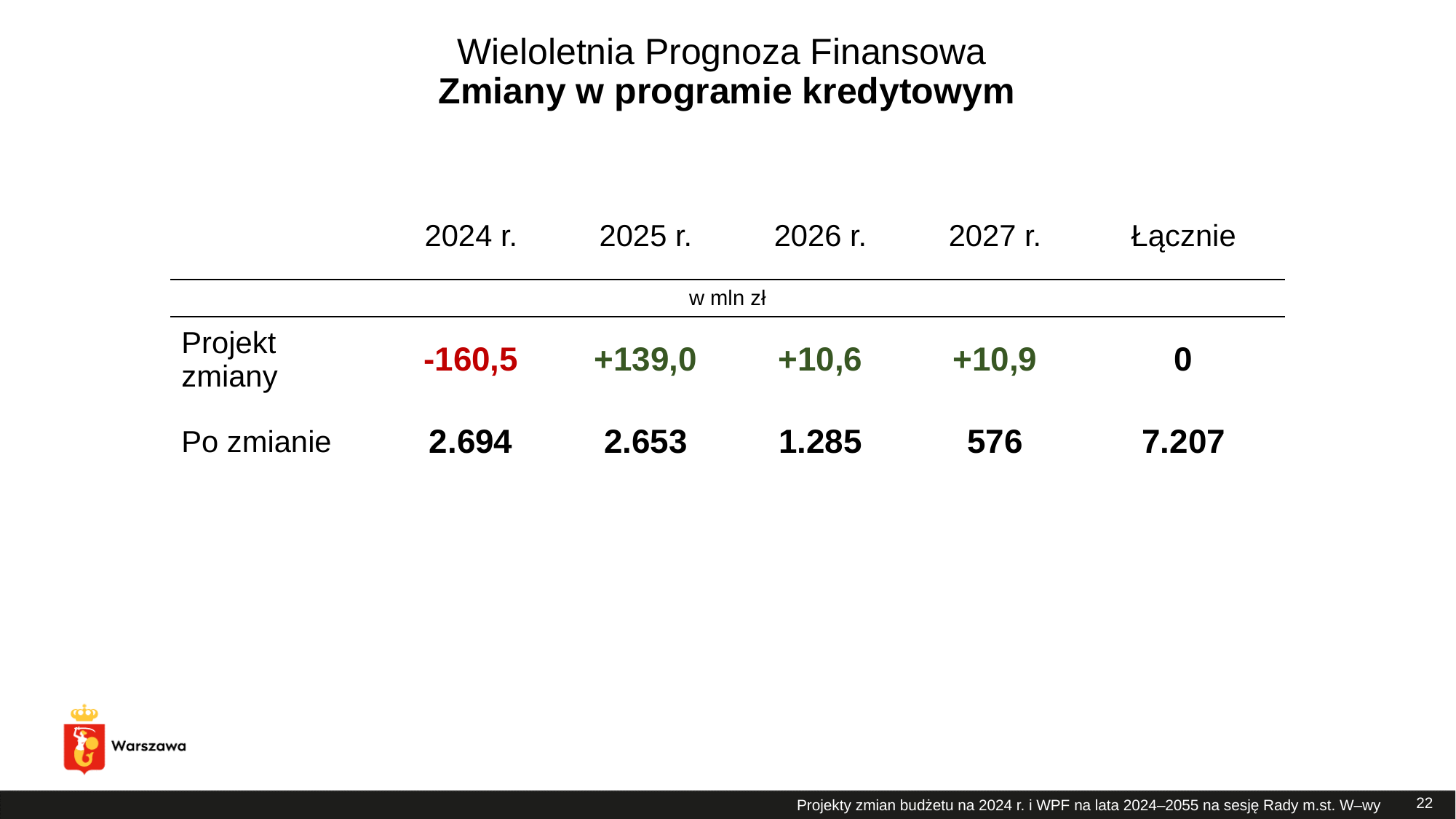

# Wieloletnia Prognoza Finansowa Zmiany w programie kredytowym
|  | 2024 r. | 2025 r. | 2026 r. | 2027 r. | Łącznie |
| --- | --- | --- | --- | --- | --- |
| w mln zł |  |  |  |  |  |
| Projekt zmiany | -160,5 | +139,0 | +10,6 | +10,9 | 0 |
| Po zmianie | 2.694 | 2.653 | 1.285 | 576 | 7.207 |
22
Projekty zmian budżetu na 2024 r. i WPF na lata 2024–2055 na sesję Rady m.st. W–wy